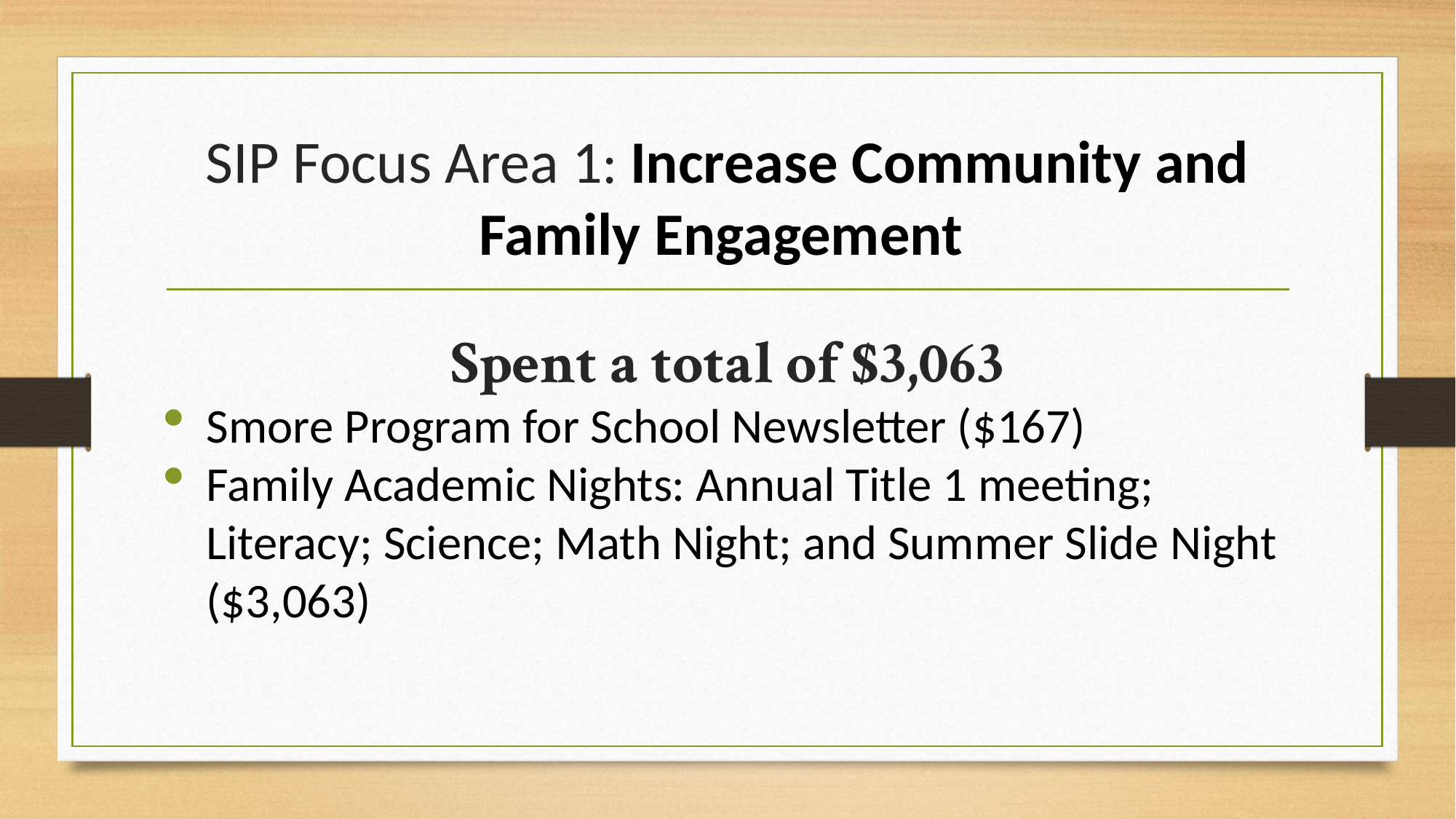

# SIP Focus Area 1: Increase Community and Family Engagement
Spent a total of $3,063
Smore Program for School Newsletter ($167)
Family Academic Nights: Annual Title 1 meeting; Literacy; Science; Math Night; and Summer Slide Night ($3,063)